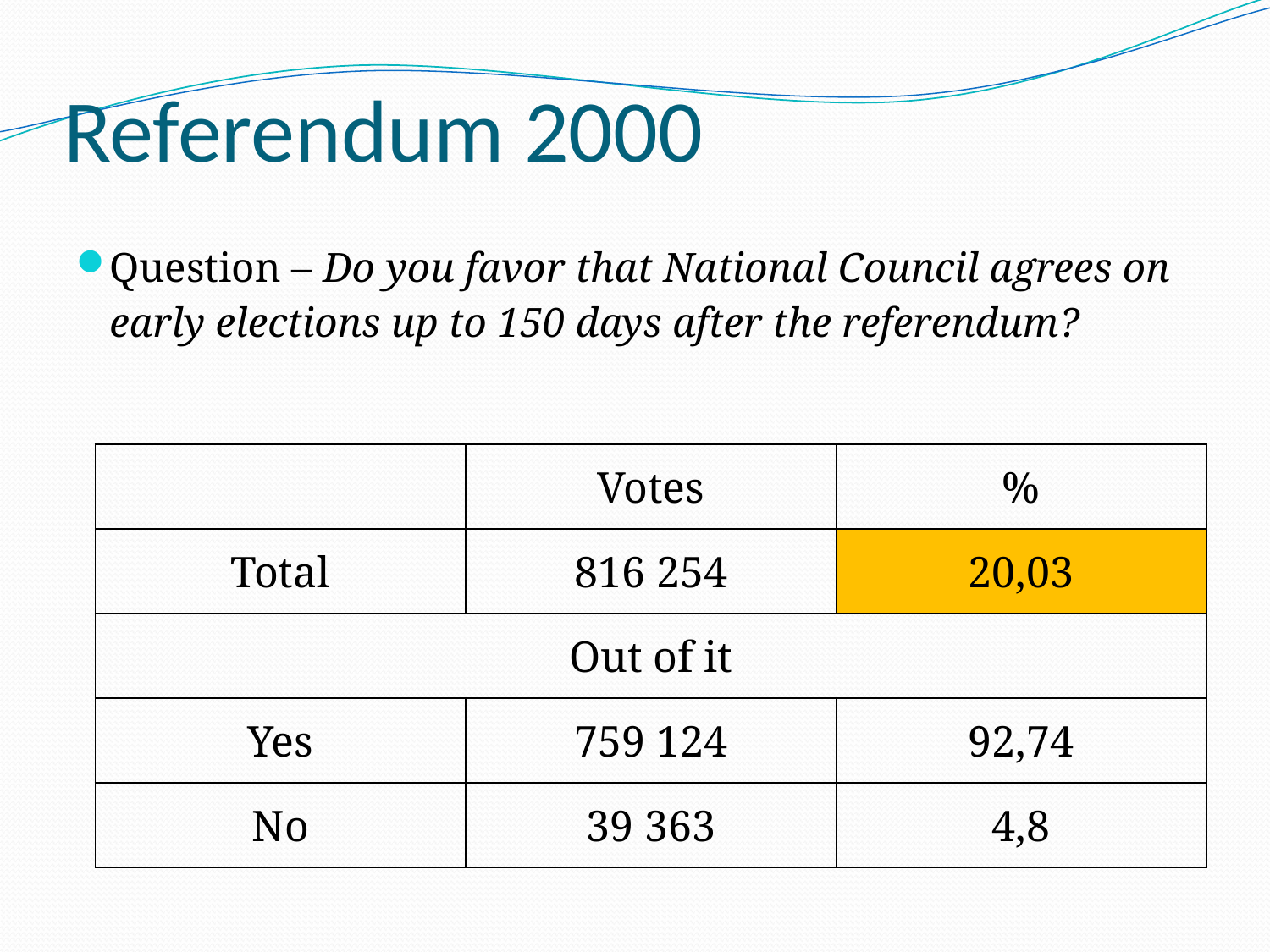

# Referendum 2000
Question – Do you favor that National Council agrees on early elections up to 150 days after the referendum?

|  | Votes | % |
| --- | --- | --- |
| Total | 816 254 | 20,03 |
| Out of it |  |  |
| Yes | 759 124 | 92,74 |
| No | 39 363 | 4,8 |